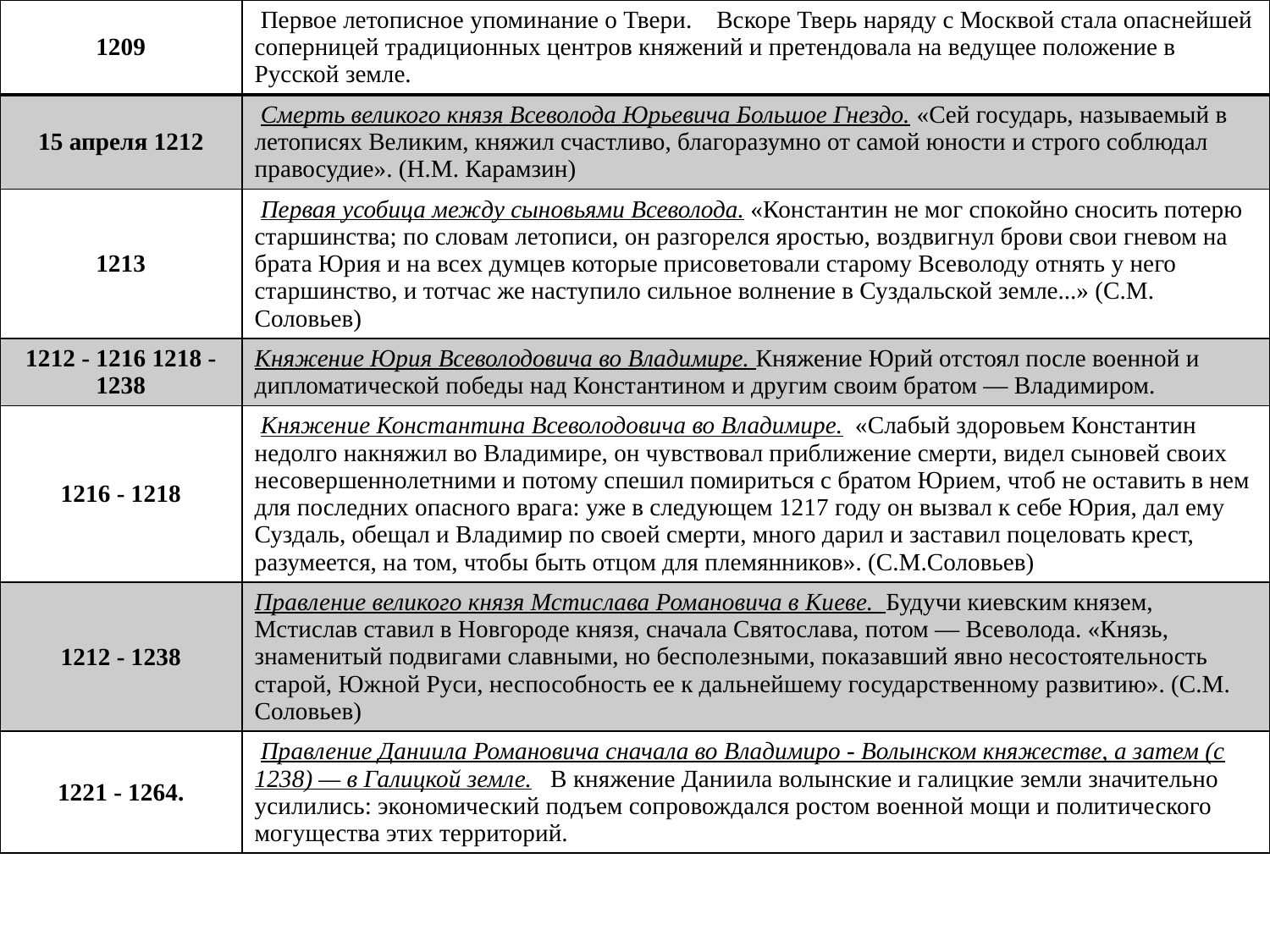

| 1209 | Первое летописное упоминание о Твери.    Вскоре Тверь наряду с Москвой стала опаснейшей соперницей традиционных центров княжений и претендовала на ведущее положение в Русской земле. |
| --- | --- |
| 15 апреля 1212 | Смерть великого князя Всеволода Юрьевича Большое Гнездо. «Сей государь, называемый в летописях Великим, княжил счастливо, благоразумно от самой юности и строго соблюдал правосудие». (Н.М. Карамзин) |
| 1213 | Первая усобица между сыновьями Всеволода. «Константин не мог спокойно сносить потерю старшинства; по словам летописи, он разгорелся яростью, воздвигнул брови свои гневом на брата Юрия и на всех думцев которые присоветовали старому Всеволоду отнять у него старшинство, и тотчас же наступило сильное волнение в Суздальской земле...» (С.М. Соловьев) |
| 1212 - 1216 1218 - 1238 | Княжение Юрия Всеволодовича во Владимире. Княжение Юрий отстоял после военной и дипломатической победы над Константином и другим своим братом — Владимиром. |
| 1216 - 1218 | Княжение Константина Всеволодовича во Владимире.  «Слабый здоровьем Константин недолго накняжил во Владимире, он чувствовал приближение смерти, видел сыновей своих несовершеннолетними и потому спешил помириться с братом Юрием, чтоб не оставить в нем для последних опасного врага: уже в следующем 1217 году он вызвал к себе Юрия, дал ему Суздаль, обещал и Владимир по своей смерти, много дарил и заставил поцеловать крест, разумеется, на том, чтобы быть отцом для племянников». (С.М.Соловьев) |
| 1212 - 1238 | Правление великого князя Мстислава Романовича в Киеве.  Будучи киевским князем, Мстислав ставил в Новгороде князя, сначала Святослава, потом — Всеволода. «Князь, знаменитый подвигами славными, но бесполезными, показавший явно несостоятельность старой, Южной Руси, неспособность ее к дальнейшему государственному развитию». (С.М. Соловьев) |
| 1221 - 1264. | Правление Даниила Романовича сначала во Владимиро - Волынском княжестве, а затем (с 1238) — в Галицкой земле.   В княжение Даниила волынские и галицкие земли значительно усилились: экономический подъем сопровождался ростом военной мощи и политического могущества этих территорий. |